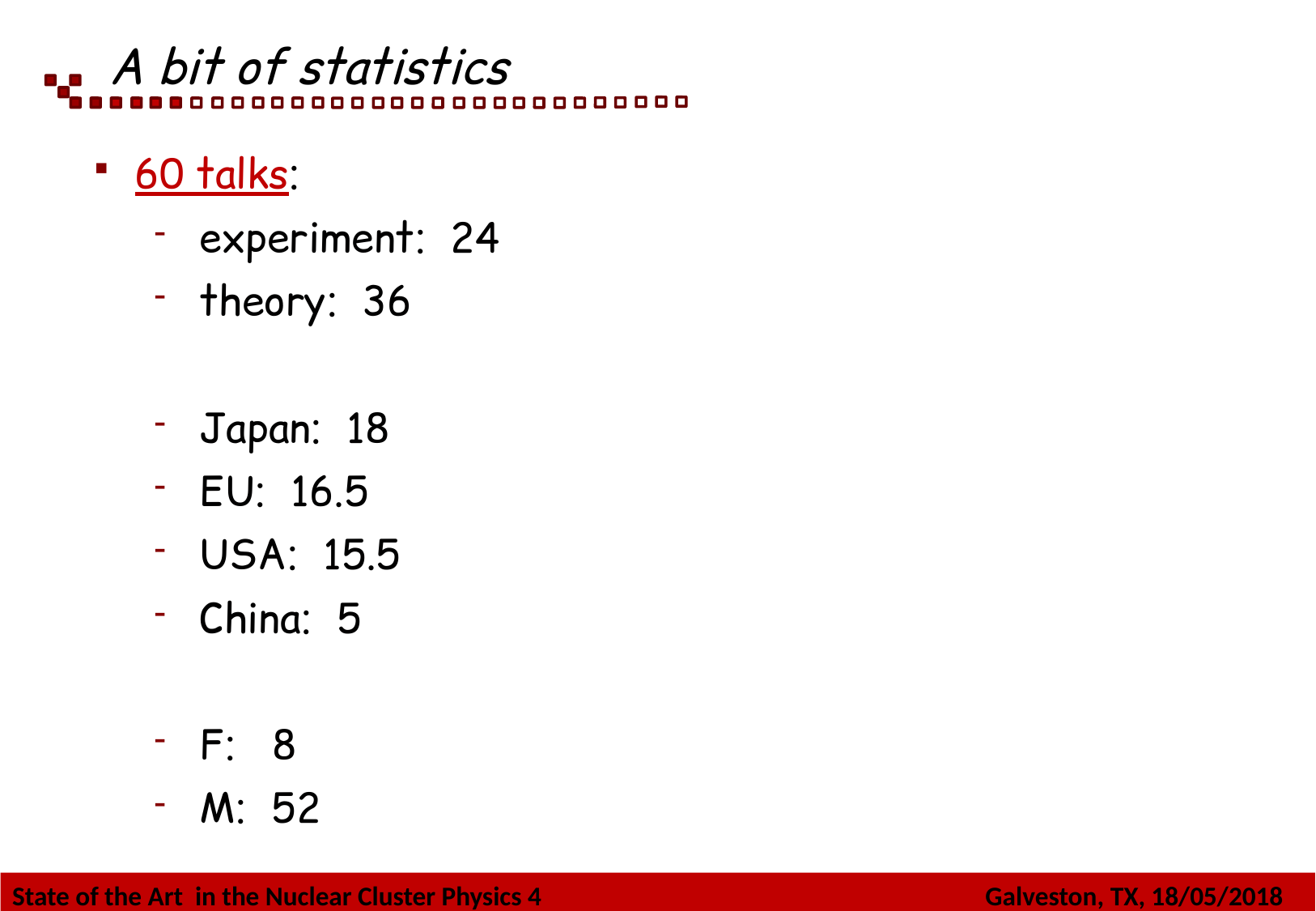

A bit of statistics

60 talks:
experiment:  24
theory:  36

Japan:  18
EU:  16.5
USA:  15.5
China:  5

F:   8
M:  52
State of the Art  in the Nuclear Cluster Physics 4                                                                         Galveston, TX, 18/05/2018